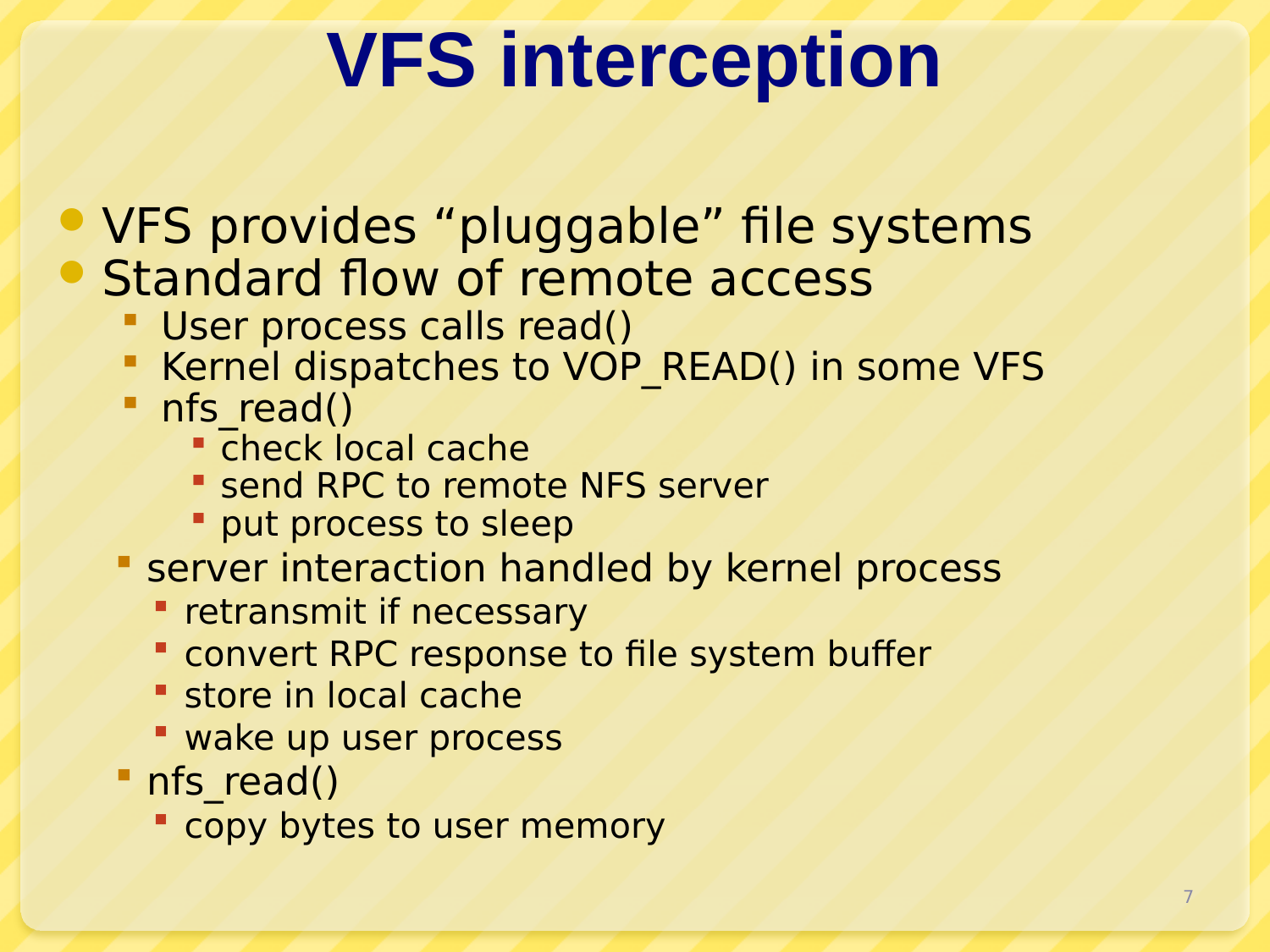

# VFS interception
VFS provides “pluggable” file systems
Standard flow of remote access
User process calls read()
Kernel dispatches to VOP_READ() in some VFS
nfs_read()
check local cache
send RPC to remote NFS server
put process to sleep
server interaction handled by kernel process
retransmit if necessary
convert RPC response to file system buffer
store in local cache
wake up user process
nfs_read()
copy bytes to user memory

7